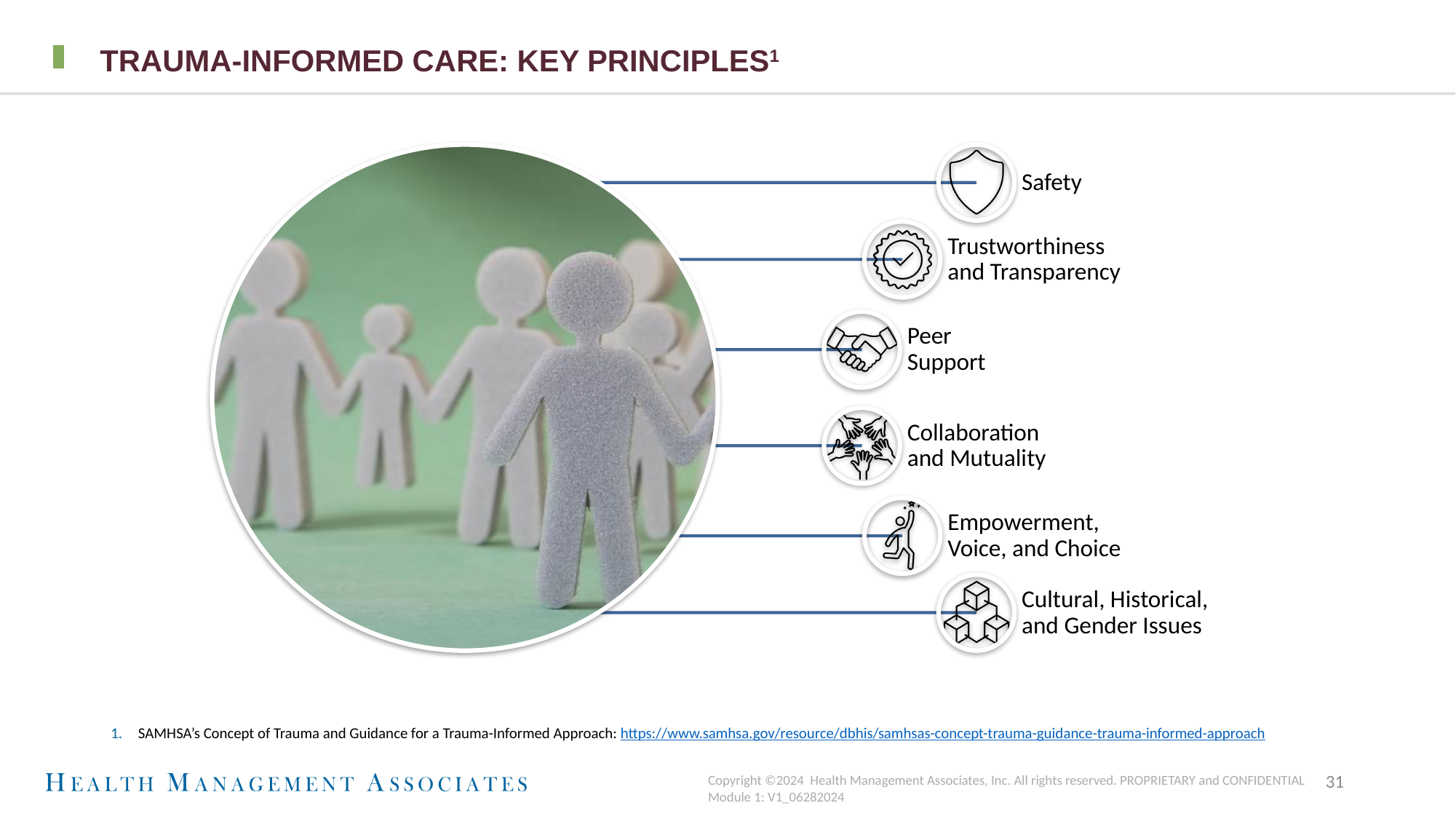

# Trauma-Informed CARE: Key Principles1

Safety
Trustworthiness and Transparency
Peer Support
Collaboration and Mutuality
Empowerment, Voice, and Choice
Cultural, Historical, and Gender Issues

SAMHSA’s Concept of Trauma and Guidance for a Trauma-Informed Approach: https://www.samhsa.gov/resource/dbhis/samhsas-concept-trauma-guidance-trauma-informed-approach
31